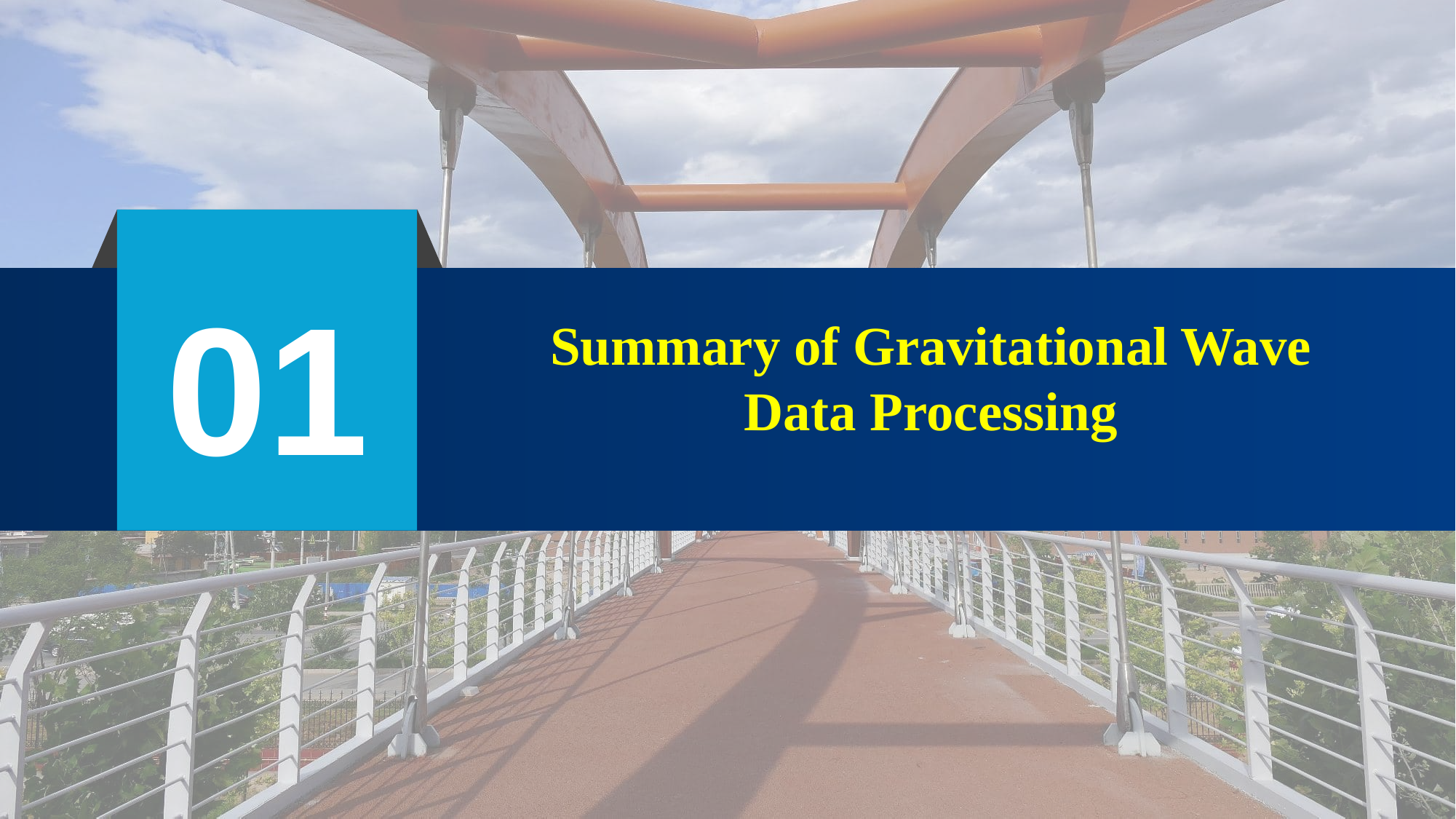

01

Summary of Gravitational Wave Data Processing